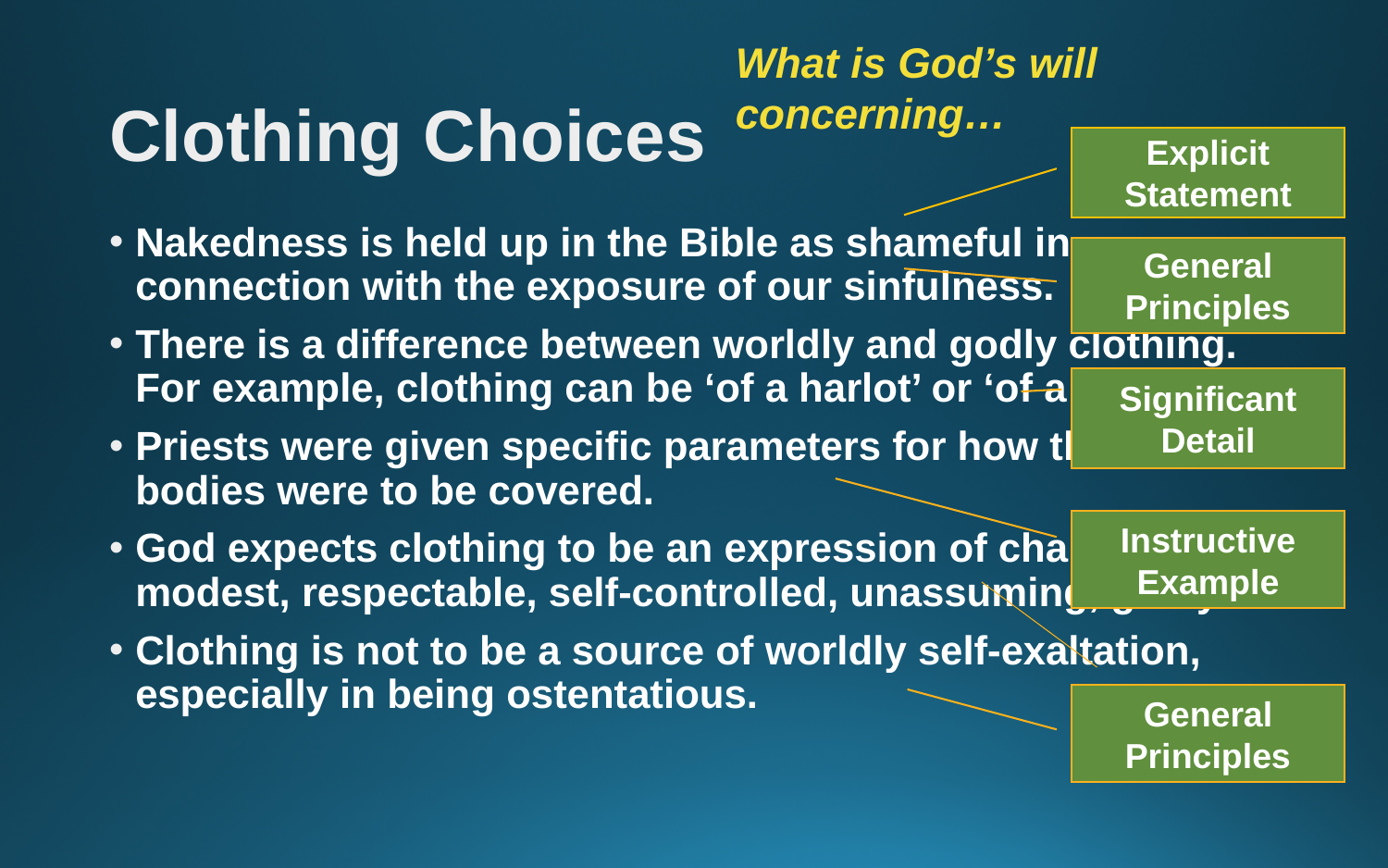

What is God’s will concerning…
Clothing Choices
Explicit Statement
Nakedness is held up in the Bible as shameful in connection with the exposure of our sinfulness.
There is a difference between worldly and godly clothing. For example, clothing can be ‘of a harlot’ or ‘of a virgin.’
Priests were given specific parameters for how their bodies were to be covered.
God expects clothing to be an expression of character—modest, respectable, self-controlled, unassuming, godly.
Clothing is not to be a source of worldly self-exaltation, especially in being ostentatious.

General Principles
Significant Detail
Instructive Example
General Principles